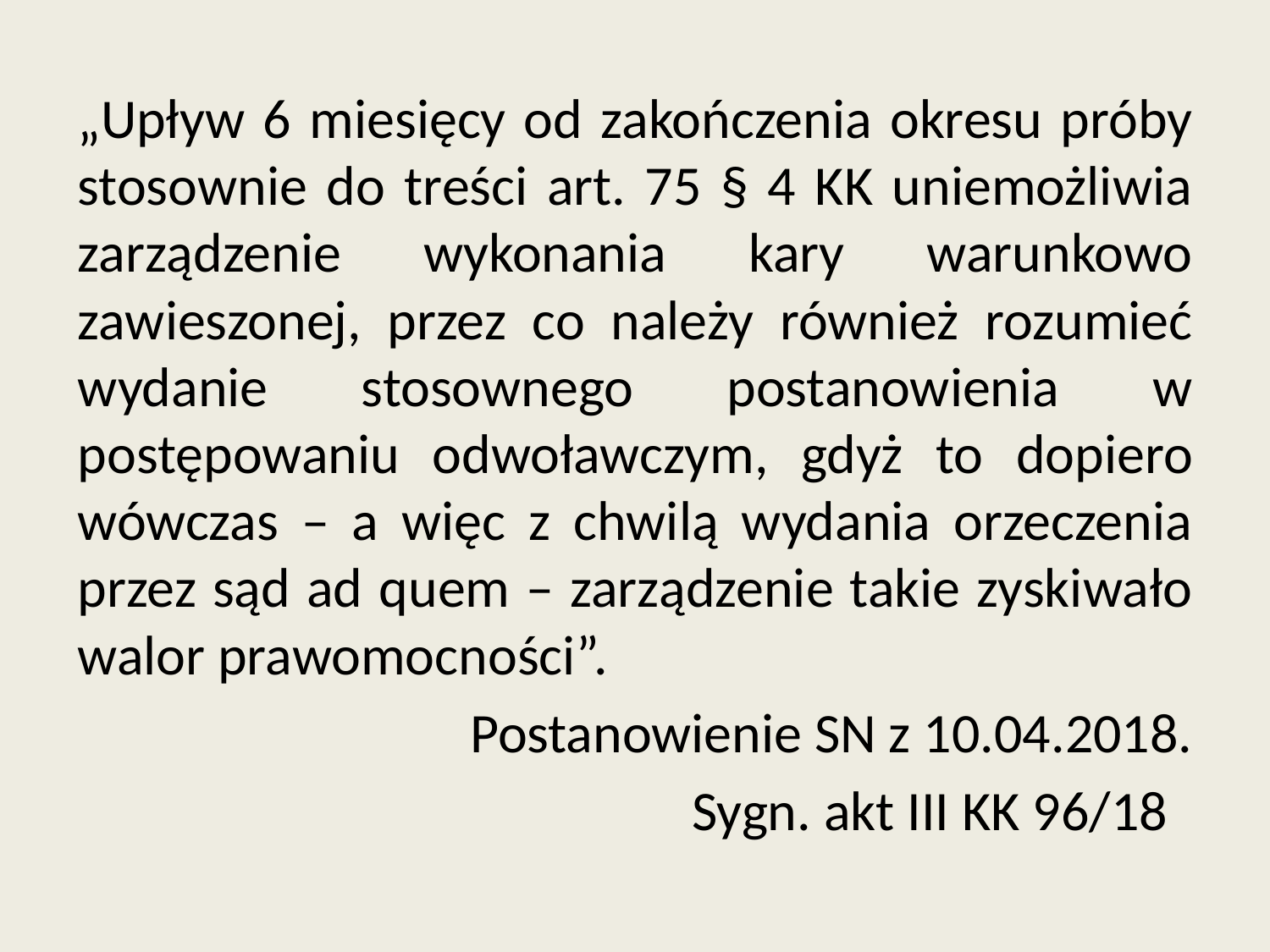

„Upływ 6 miesięcy od zakończenia okresu próby stosownie do treści art. 75 § 4 KK uniemożliwia zarządzenie wykonania kary warunkowo zawieszonej, przez co należy również rozumieć wydanie stosownego postanowienia w postępowaniu odwoławczym, gdyż to dopiero wówczas – a więc z chwilą wydania orzeczenia przez sąd ad quem – zarządzenie takie zyskiwało walor prawomocności”.
Postanowienie SN z 10.04.2018.
Sygn. akt III KK 96/18